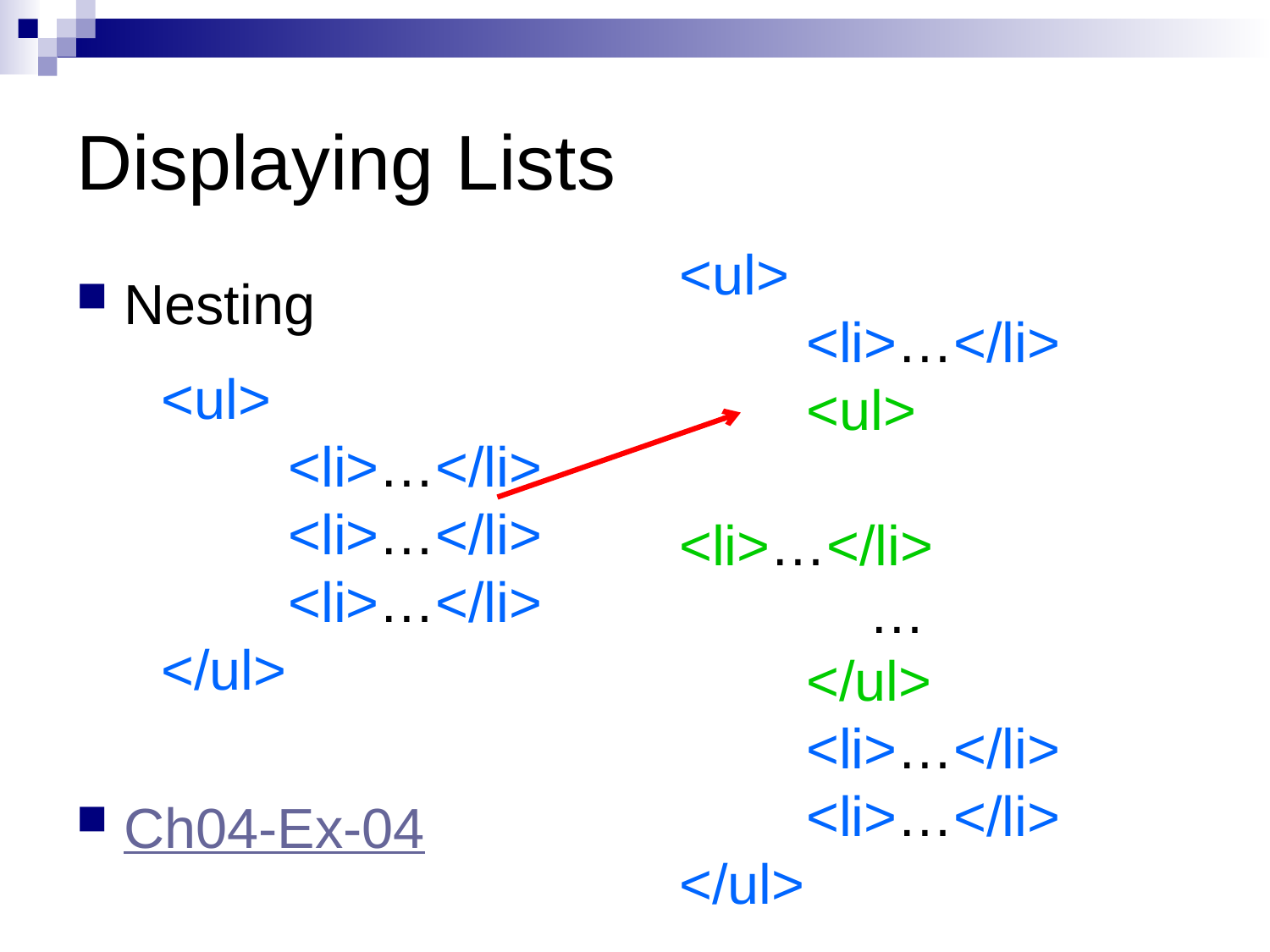

# Displaying Lists
<ul>
	<li>…</li>
	<ul>
	    <li>…</li>
	    …
	</ul>
	<li>…</li>
	<li>…</li>
</ul>
Nesting

Ch04-Ex-04
<ul>
	<li>…</li>
	<li>…</li>
	<li>…</li>
</ul>